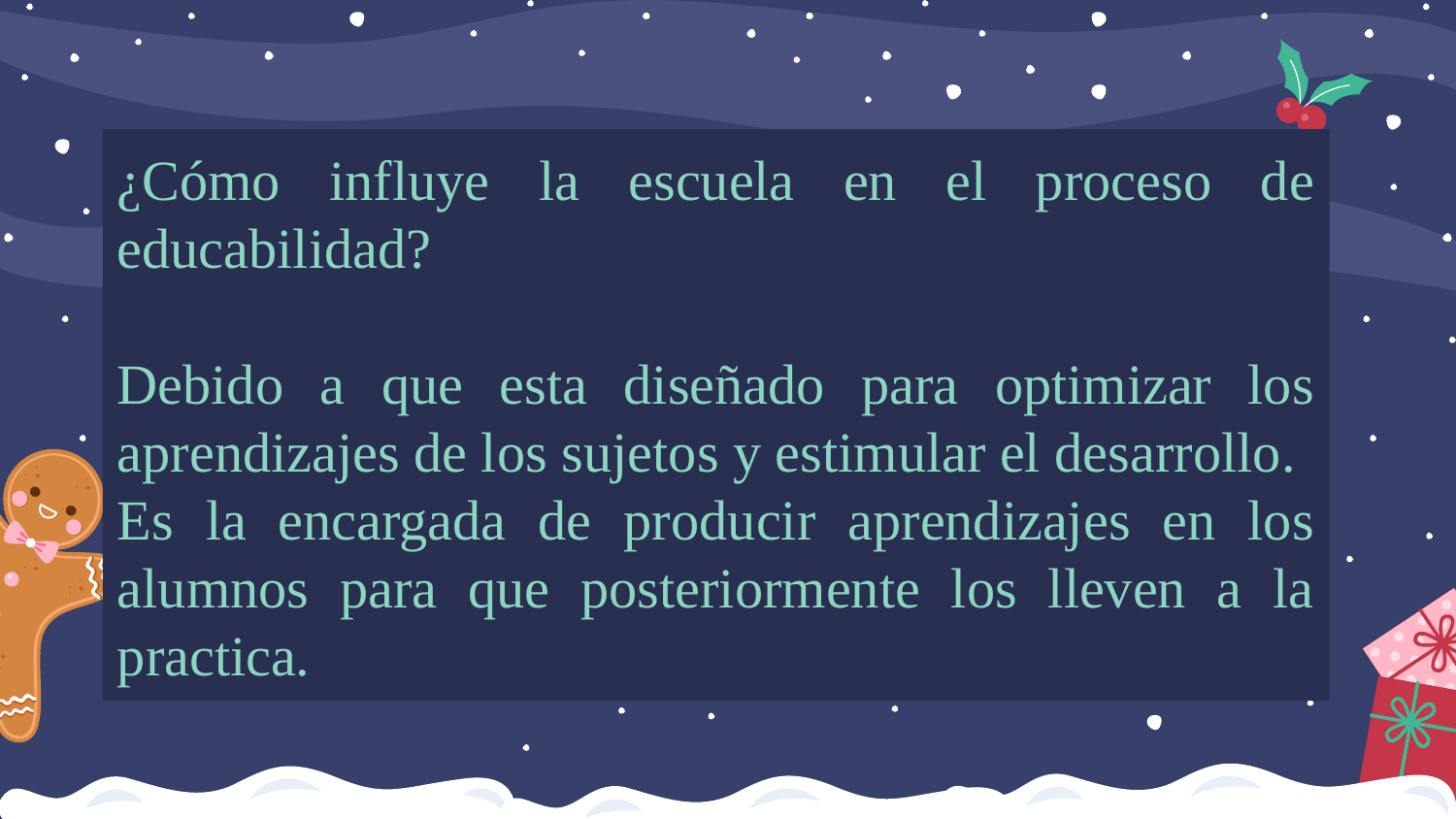

¿Cómo influye la escuela en el proceso de educabilidad?

Debido a que esta diseñado para optimizar los aprendizajes de los sujetos y estimular el desarrollo.
Es la encargada de producir aprendizajes en los alumnos para que posteriormente los lleven a la practica.